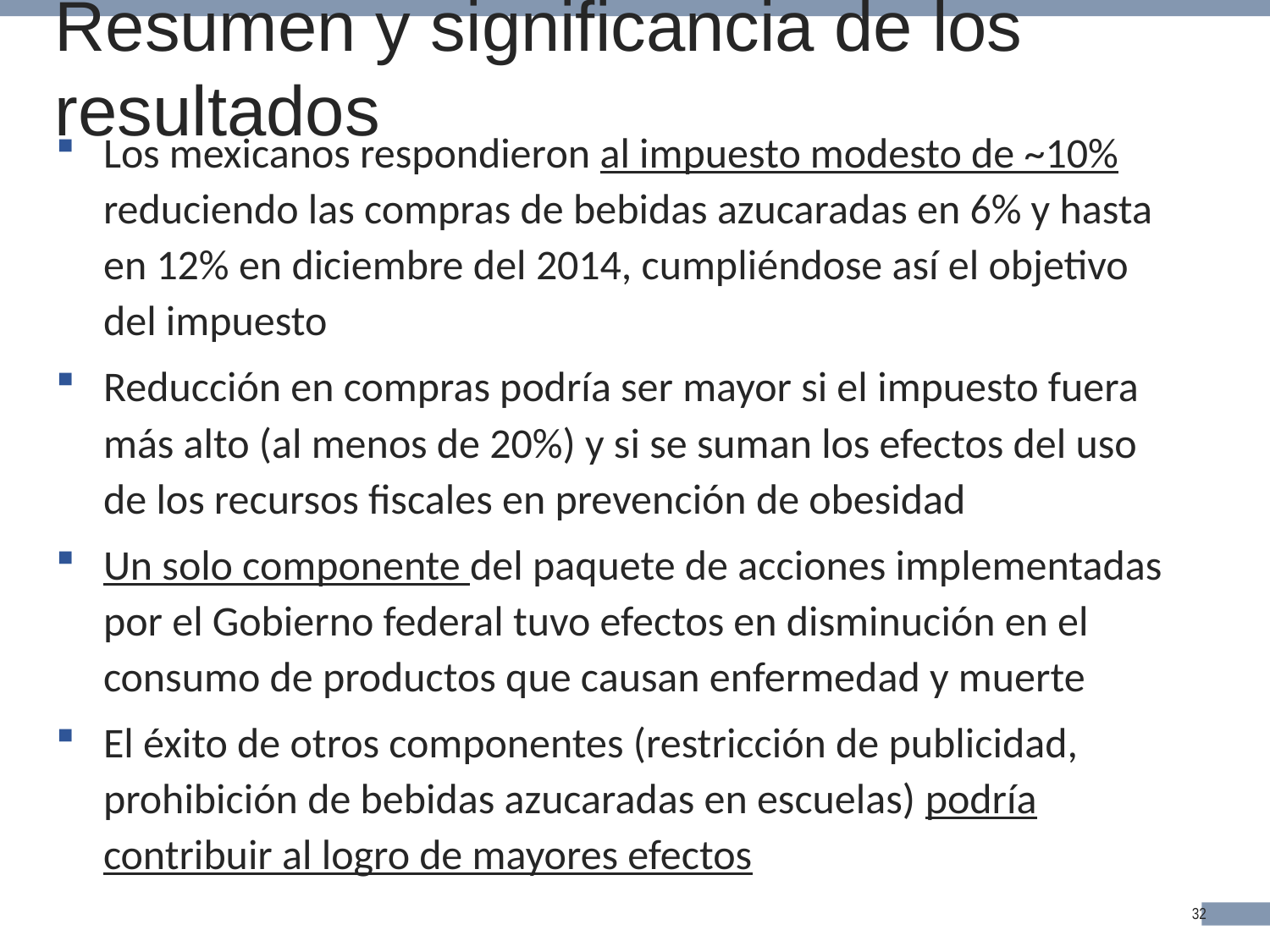

# Resumen y significancia de los resultados
Los mexicanos respondieron al impuesto modesto de ~10% reduciendo las compras de bebidas azucaradas en 6% y hasta en 12% en diciembre del 2014, cumpliéndose así el objetivo del impuesto
Reducción en compras podría ser mayor si el impuesto fuera más alto (al menos de 20%) y si se suman los efectos del uso de los recursos fiscales en prevención de obesidad
Un solo componente del paquete de acciones implementadas por el Gobierno federal tuvo efectos en disminución en el consumo de productos que causan enfermedad y muerte
El éxito de otros componentes (restricción de publicidad, prohibición de bebidas azucaradas en escuelas) podría contribuir al logro de mayores efectos